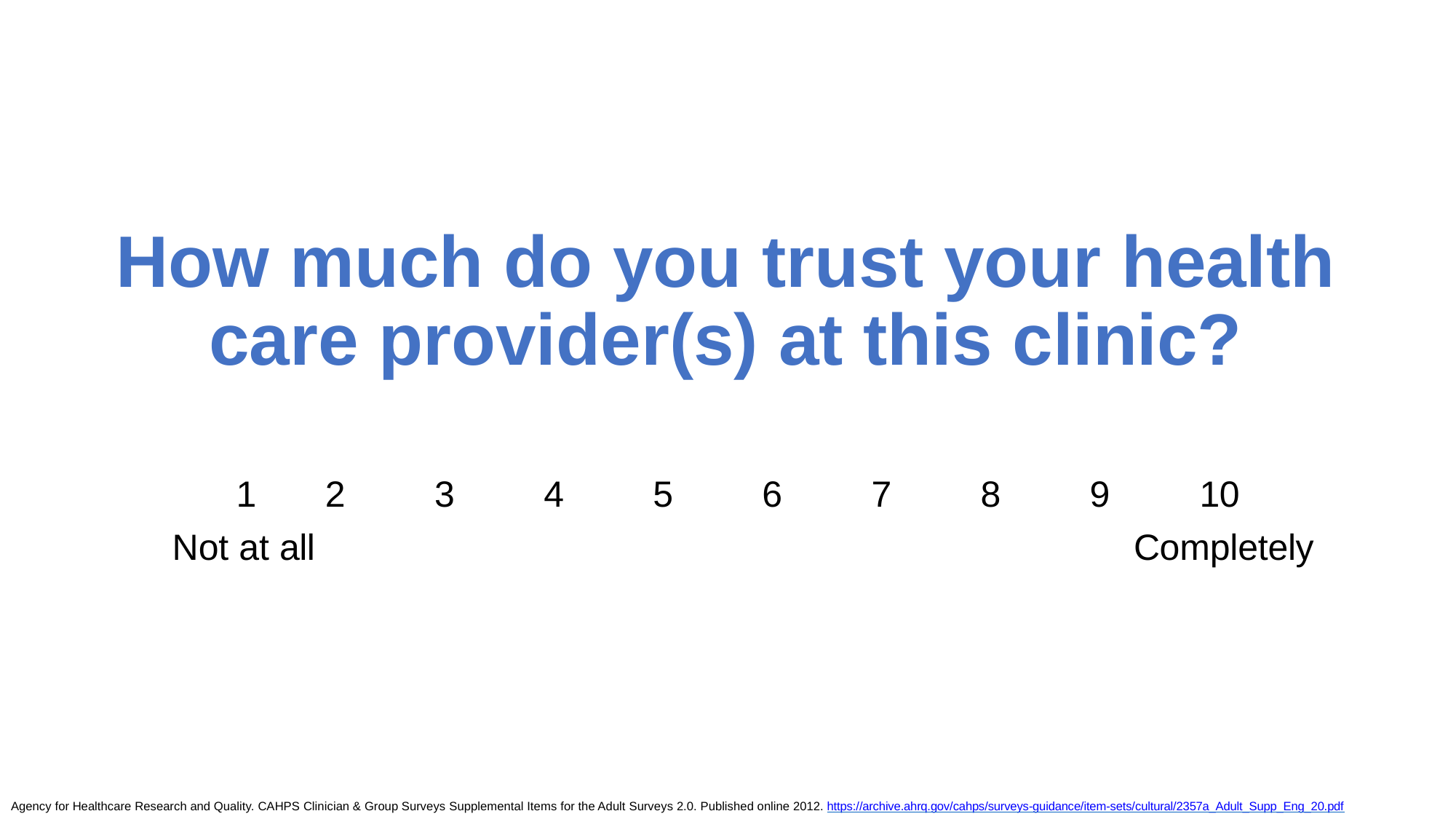

# How much do you trust your health care provider(s) at this clinic?
| 1 | 2 | 3 | 4 | 5 | 6 | 7 | 8 | 9 | 10 |
| --- | --- | --- | --- | --- | --- | --- | --- | --- | --- |
| Not at all |  |  |  |  |  |  |  |  | Completely |
Agency for Healthcare Research and Quality. CAHPS Clinician & Group Surveys Supplemental Items for the Adult Surveys 2.0. Published online 2012. https://archive.ahrq.gov/cahps/surveys-guidance/item-sets/cultural/2357a_Adult_Supp_Eng_20.pdf